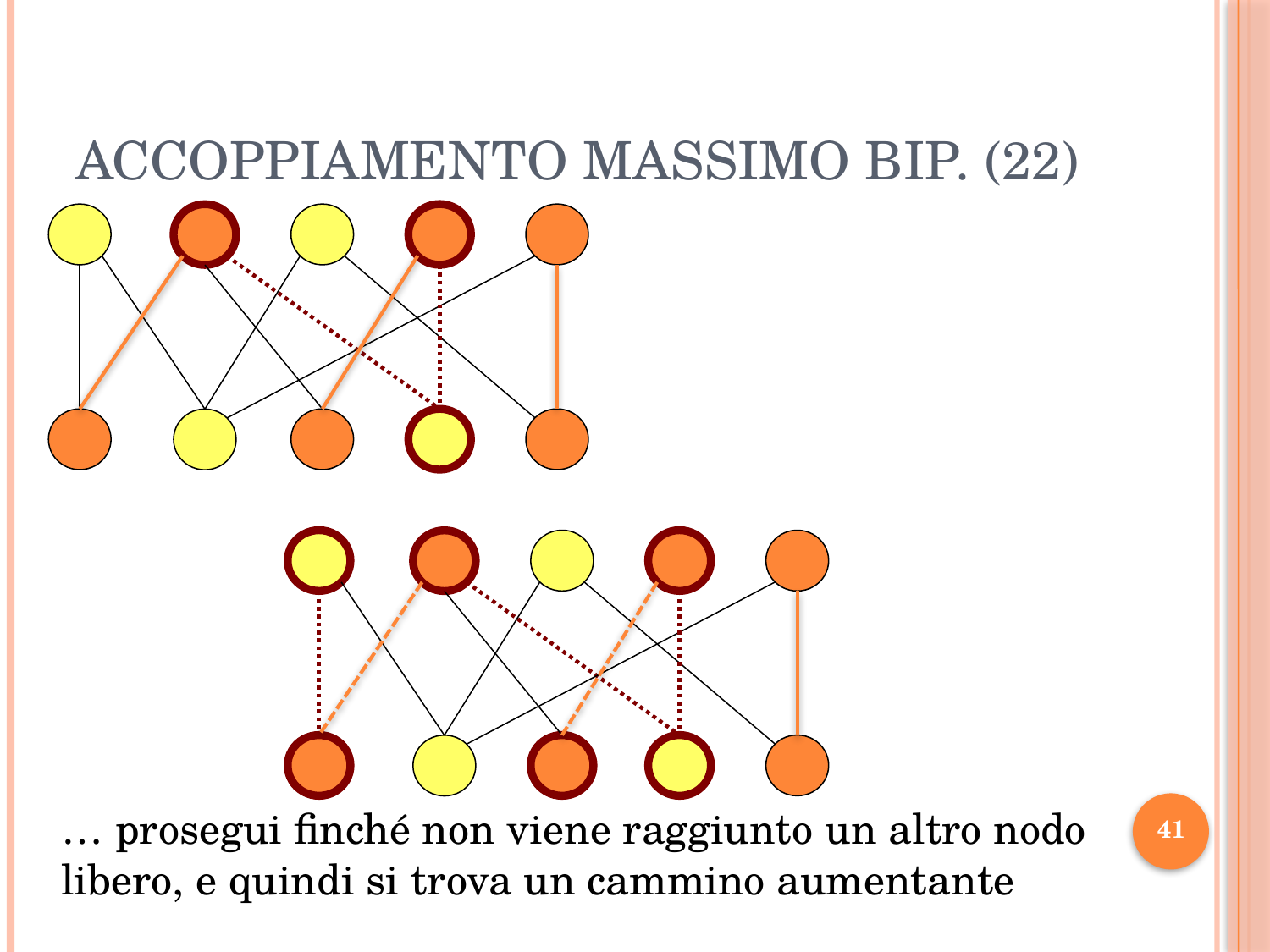

# Accoppiamento Massimo Bip. (22)

… prosegui finché non viene raggiunto un altro nodo libero, e quindi si trova un cammino aumentante
41